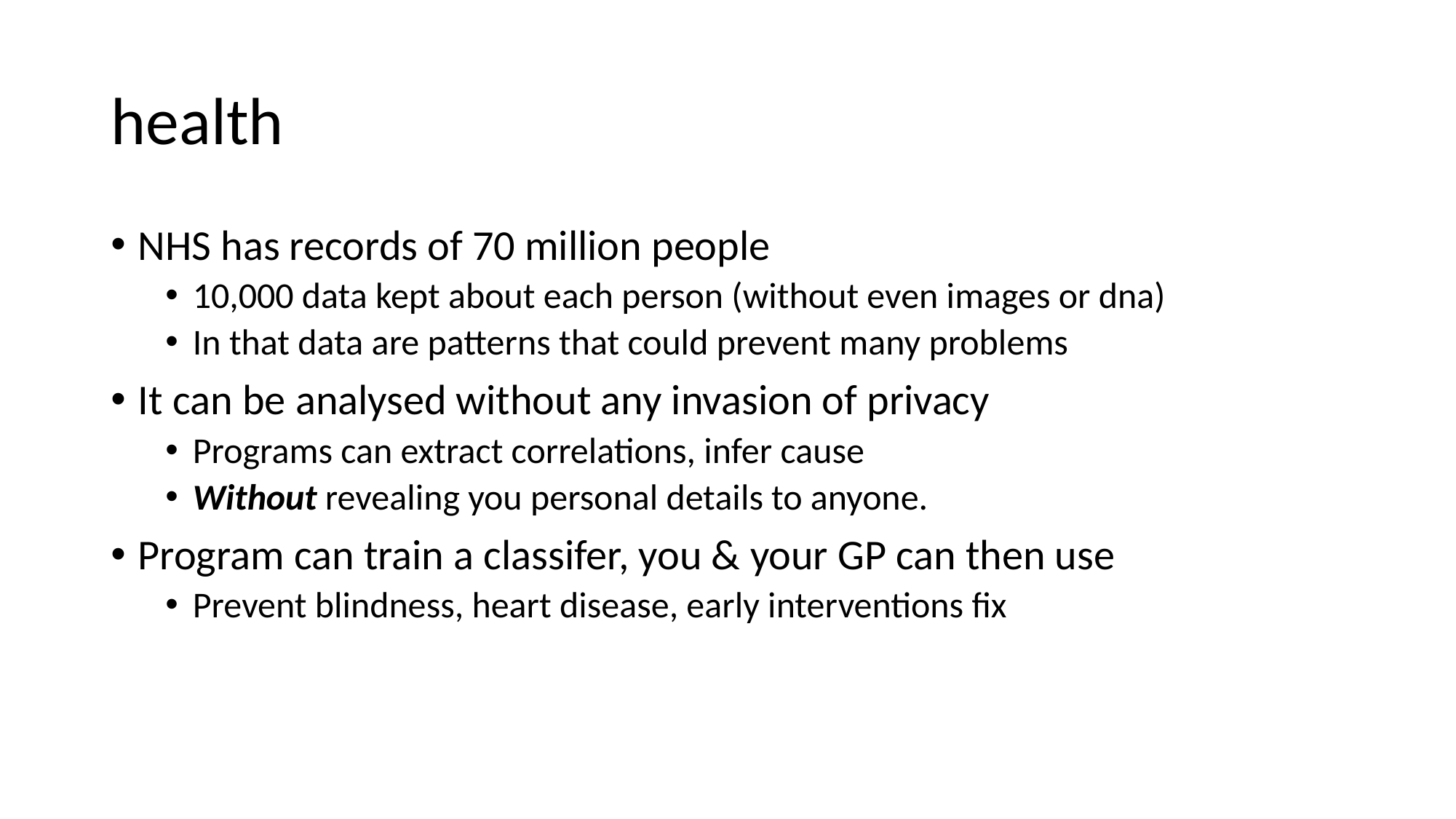

# health
NHS has records of 70 million people
10,000 data kept about each person (without even images or dna)
In that data are patterns that could prevent many problems
It can be analysed without any invasion of privacy
Programs can extract correlations, infer cause
Without revealing you personal details to anyone.
Program can train a classifer, you & your GP can then use
Prevent blindness, heart disease, early interventions fix